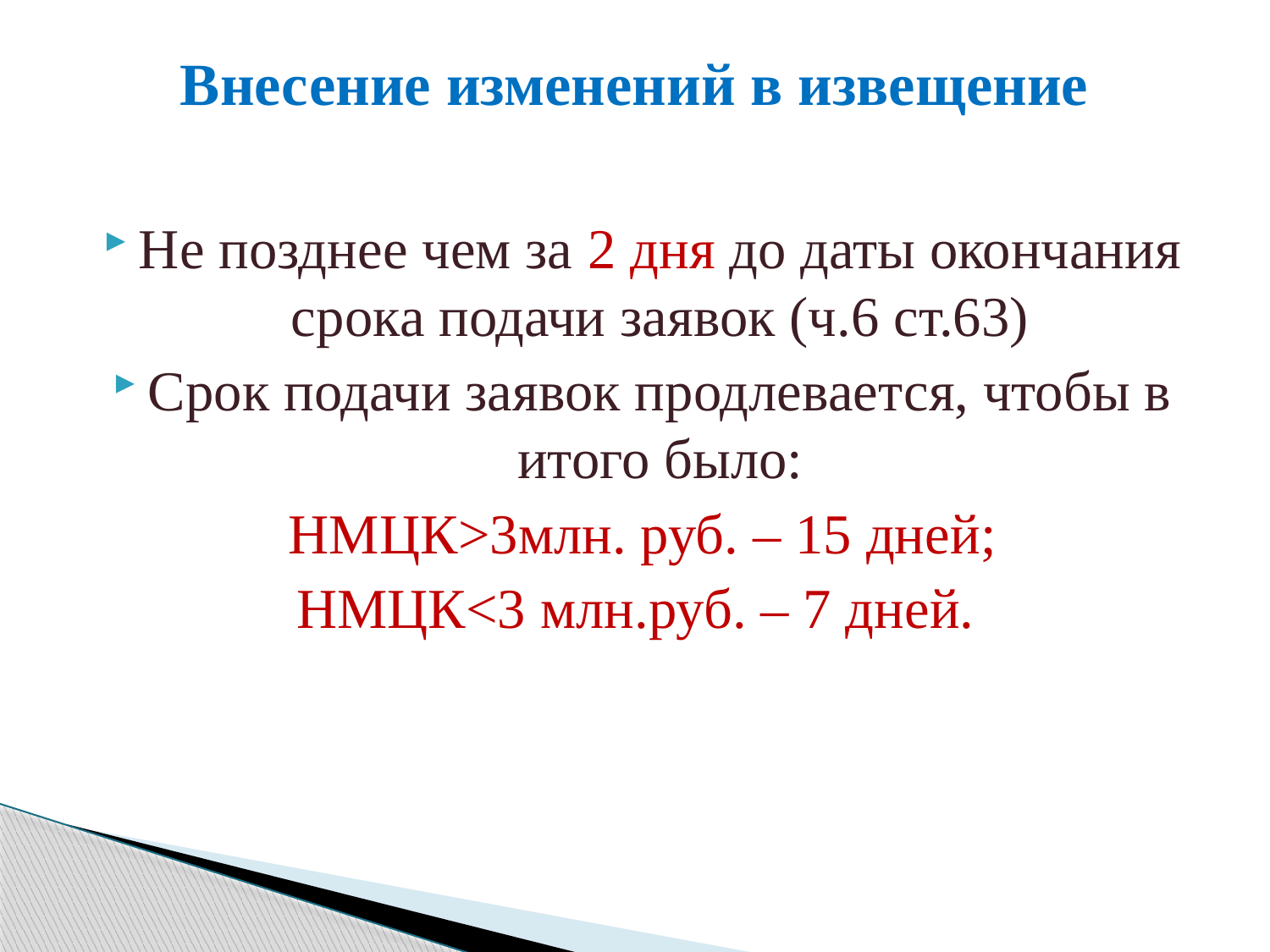

# Внесение изменений в извещение
Не позднее чем за 2 дня до даты окончания срока подачи заявок (ч.6 ст.63)
Срок подачи заявок продлевается, чтобы в итого было:
НМЦК>3млн. руб. – 15 дней;
НМЦК<3 млн.руб. – 7 дней.